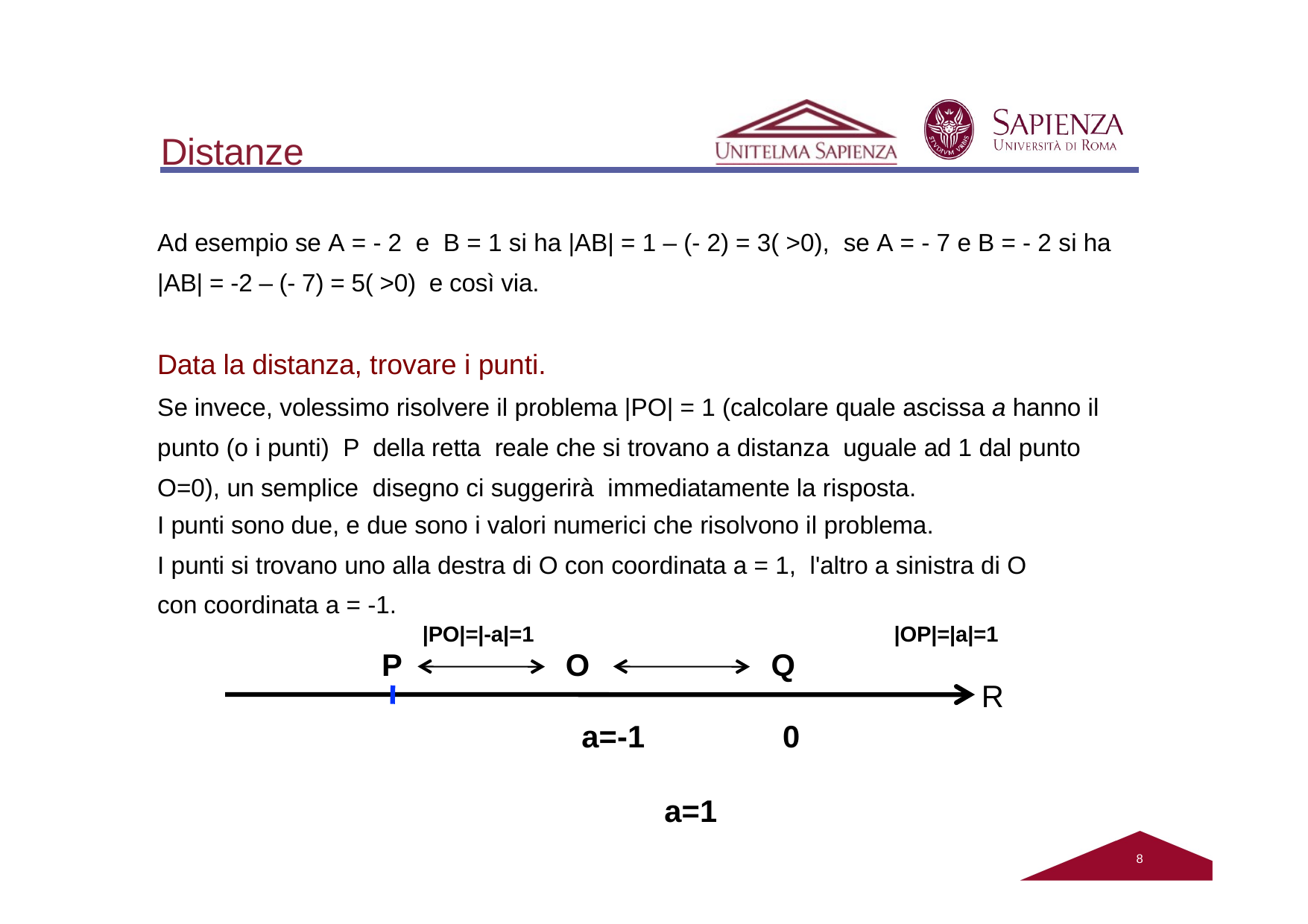

# Distanze
Ad esempio se A = - 2  e  B = 1 si ha |AB| = 1 – (- 2) = 3( >0),  se A = - 7 e B = - 2 si ha
|AB| = -2 – (- 7) = 5( >0)  e così via.

Data la distanza, trovare i punti.
Se invece, volessimo risolvere il problema |PO| = 1 (calcolare quale ascissa a hanno il punto (o i punti)  P  della retta  reale che si trovano a distanza  uguale ad 1 dal punto  O=0), un semplice  disegno ci suggerirà  immediatamente la risposta.
I punti sono due, e due sono i valori numerici che risolvono il problema.
I punti si trovano uno alla destra di O con coordinata a = 1,  l'altro a sinistra di O con coordinata a = -1.
|PO|=|-a|=1	|OP|=|a|=1
P	O	Q

a=-1	0	a=1

R

8